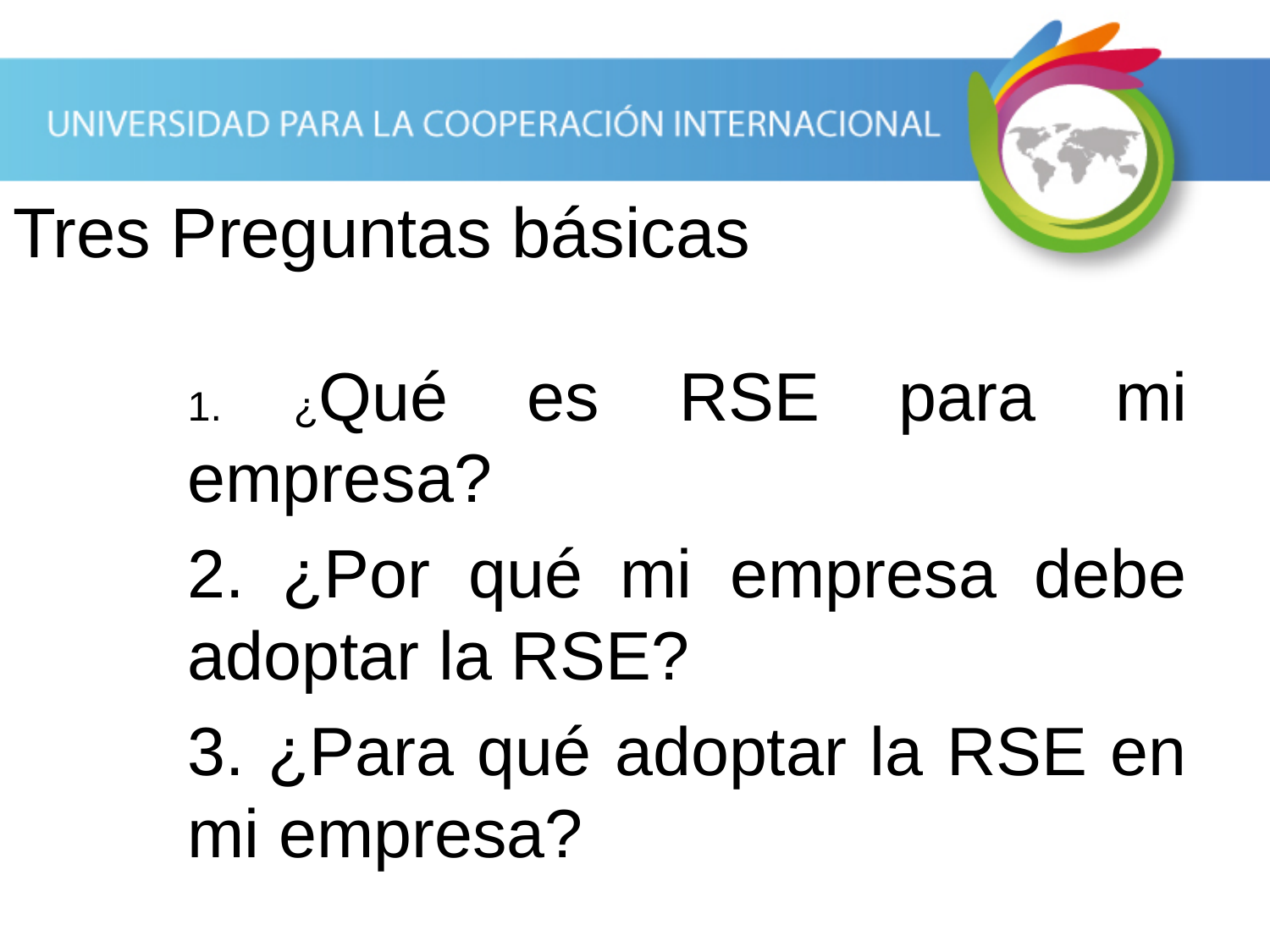

Tres Preguntas básicas
1. ¿Qué es RSE para mi empresa?
2. ¿Por qué mi empresa debe adoptar la RSE?
3. ¿Para qué adoptar la RSE en mi empresa?